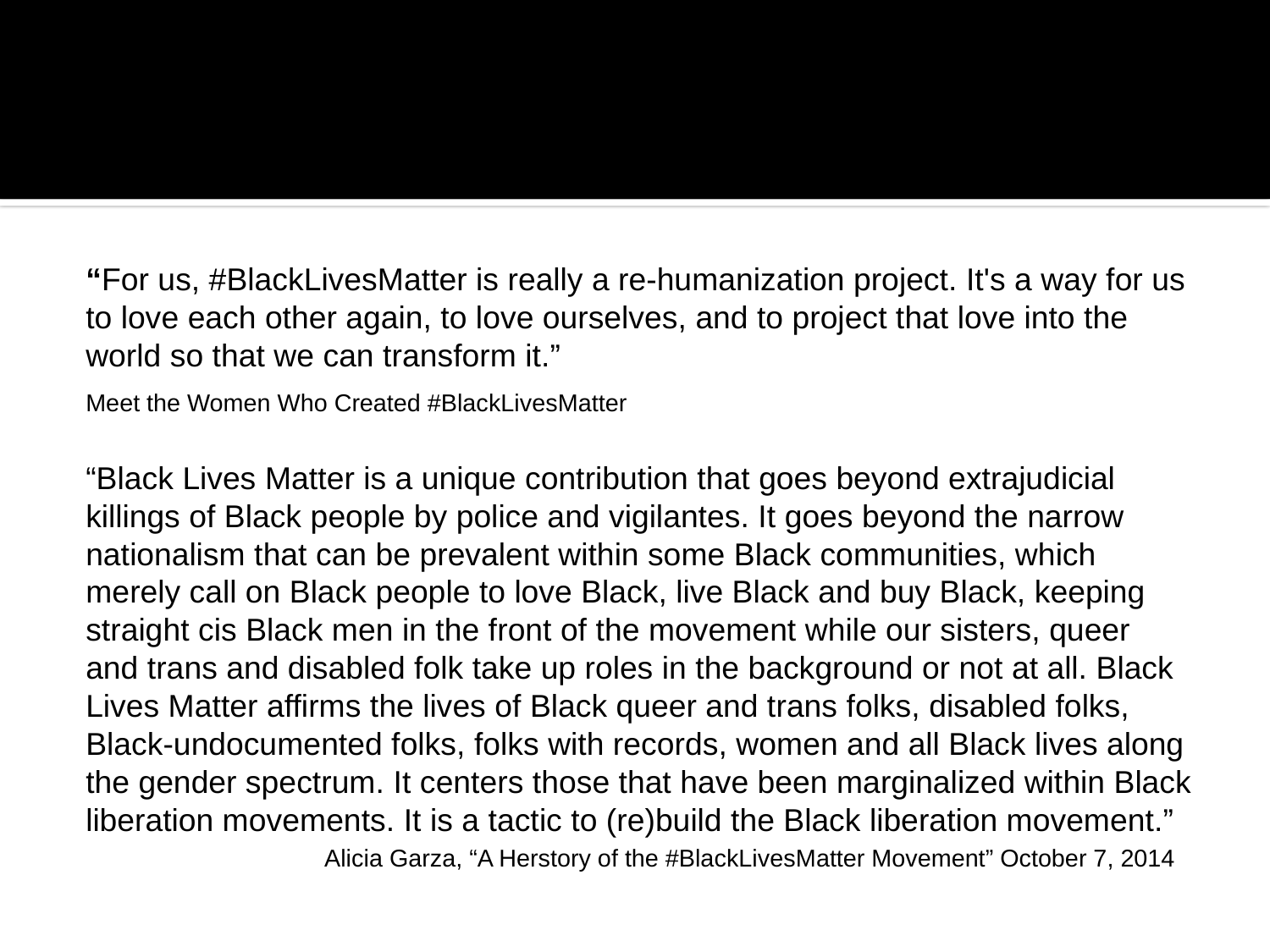

#
“For us, #BlackLivesMatter is really a re-humanization project. It's a way for us to love each other again, to love ourselves, and to project that love into the world so that we can transform it.”
				Meet the Women Who Created #BlackLivesMatter

“Black Lives Matter is a unique contribution that goes beyond extrajudicial killings of Black people by police and vigilantes. It goes beyond the narrow nationalism that can be prevalent within some Black communities, which merely call on Black people to love Black, live Black and buy Black, keeping straight cis Black men in the front of the movement while our sisters, queer and trans and disabled folk take up roles in the background or not at all. Black Lives Matter affirms the lives of Black queer and trans folks, disabled folks, Black-undocumented folks, folks with records, women and all Black lives along the gender spectrum. It centers those that have been marginalized within Black liberation movements. It is a tactic to (re)build the Black liberation movement.”
Alicia Garza, “A Herstory of the #BlackLivesMatter Movement” October 7, 2014